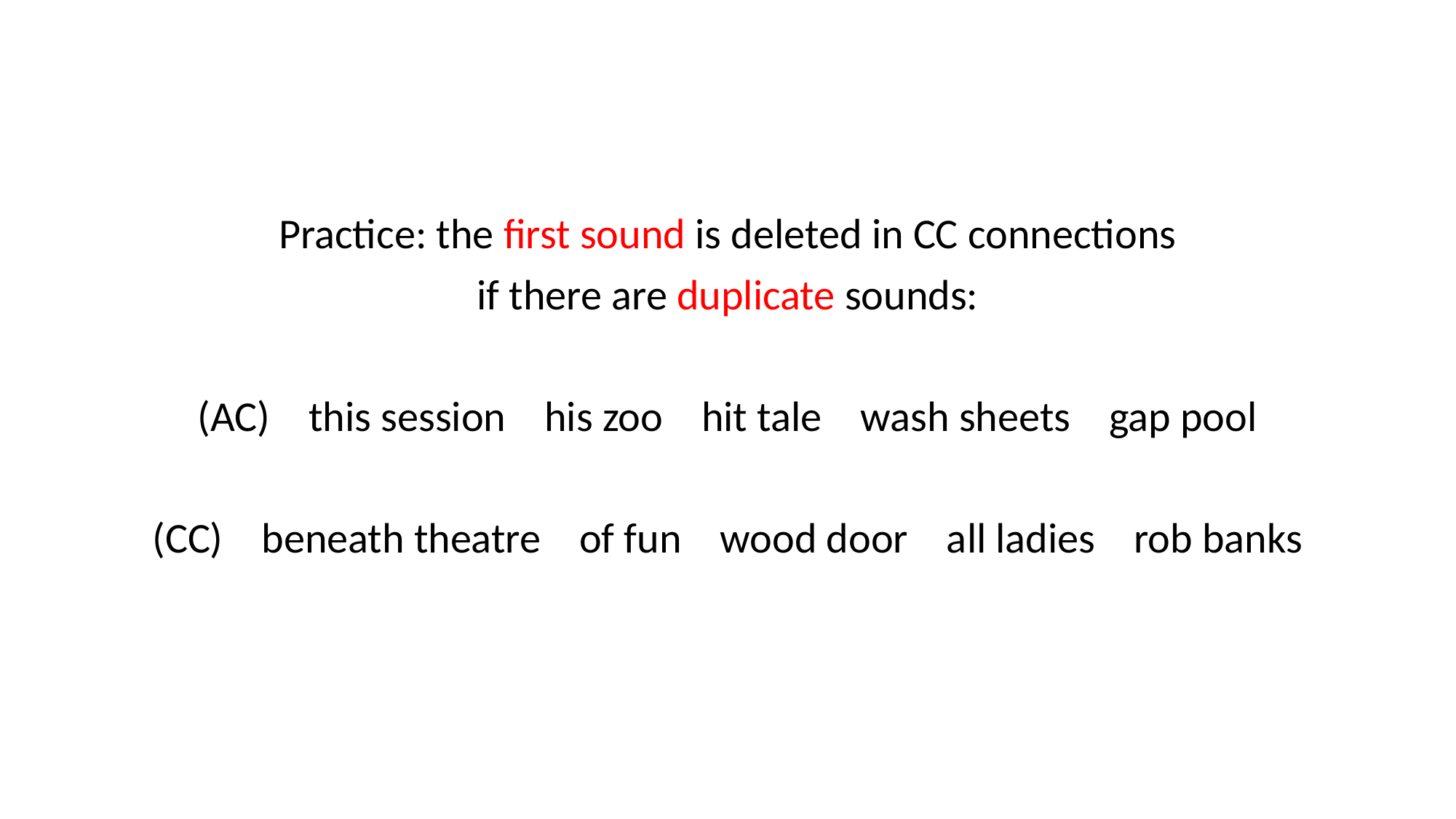

Practice: the first sound is deleted in CC connections
if there are duplicate sounds:

    this session    his zoo    hit tale    wash sheets    gap pool

(CC)    beneath theatre    of fun    wood door    all ladies    rob banks